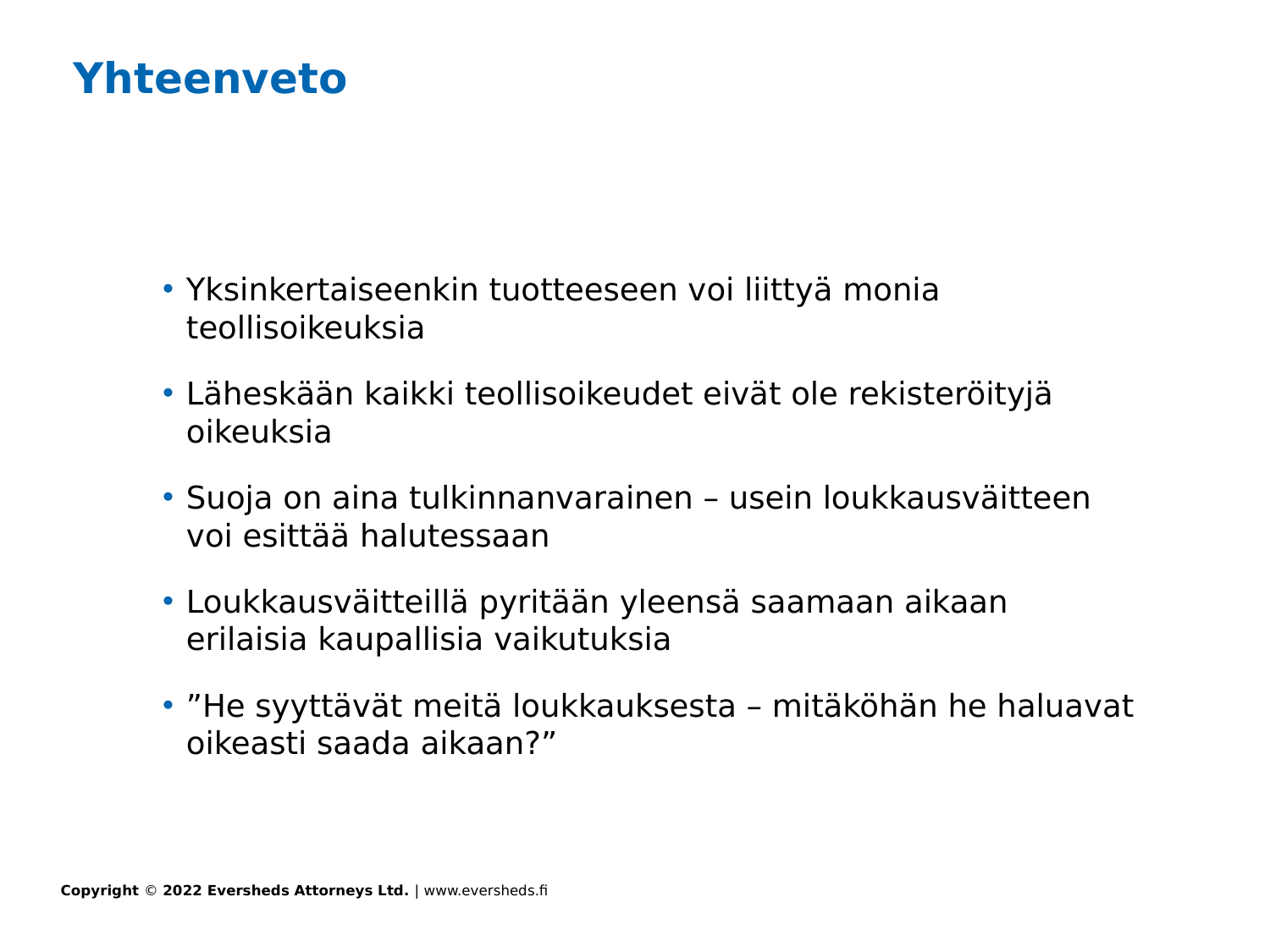

# Yhteenveto
Yksinkertaiseenkin tuotteeseen voi liittyä monia teollisoikeuksia
Läheskään kaikki teollisoikeudet eivät ole rekisteröityjä oikeuksia
Suoja on aina tulkinnanvarainen – usein loukkausväitteen voi esittää halutessaan
Loukkausväitteillä pyritään yleensä saamaan aikaan erilaisia kaupallisia vaikutuksia
”He syyttävät meitä loukkauksesta – mitäköhän he haluavat oikeasti saada aikaan?”